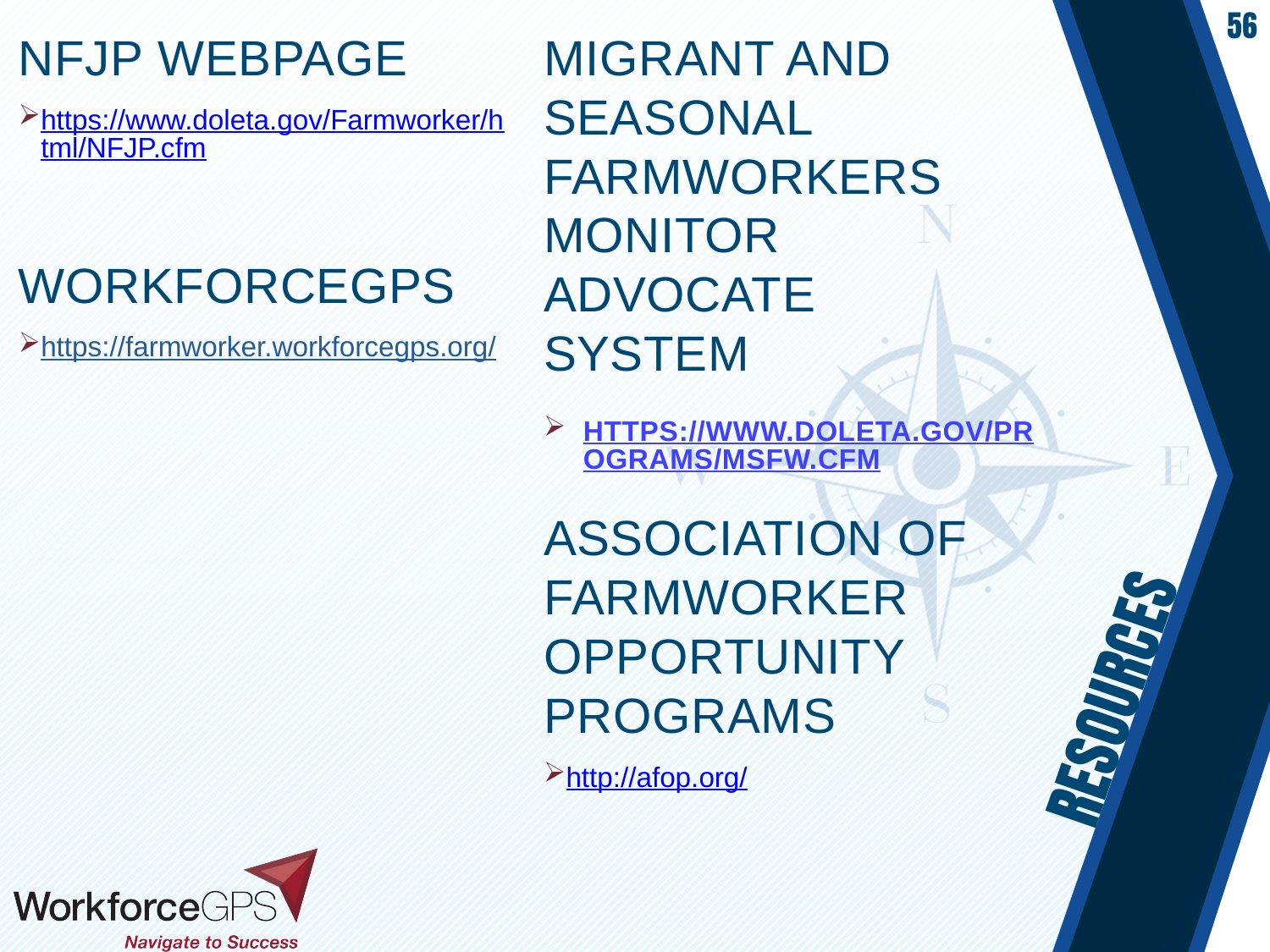

NFJP Webpage
https://www.doleta.gov/Farmworker/html/NFJP.cfm

WorkforceGPS
https://farmworker.workforcegps.org/
Migrant and seasonal Farmworkers Monitor Advocate System
https://www.doleta.gov/programs/msfw.cfm
Association of Farmworker Opportunity Programs
http://afop.org/